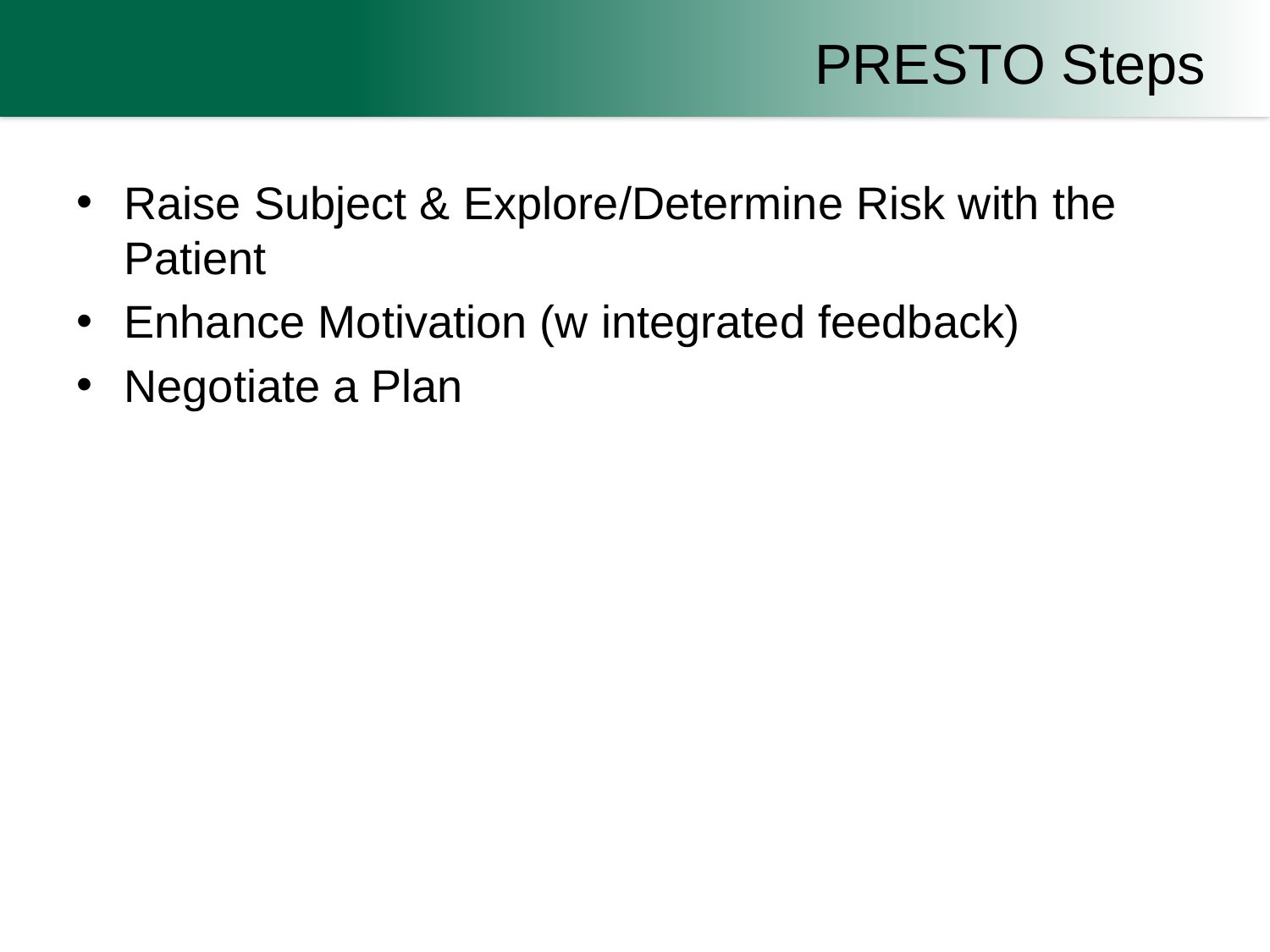

# PRESTO Steps
Raise Subject & Explore/Determine Risk with the Patient
Enhance Motivation (w integrated feedback)
Negotiate a Plan